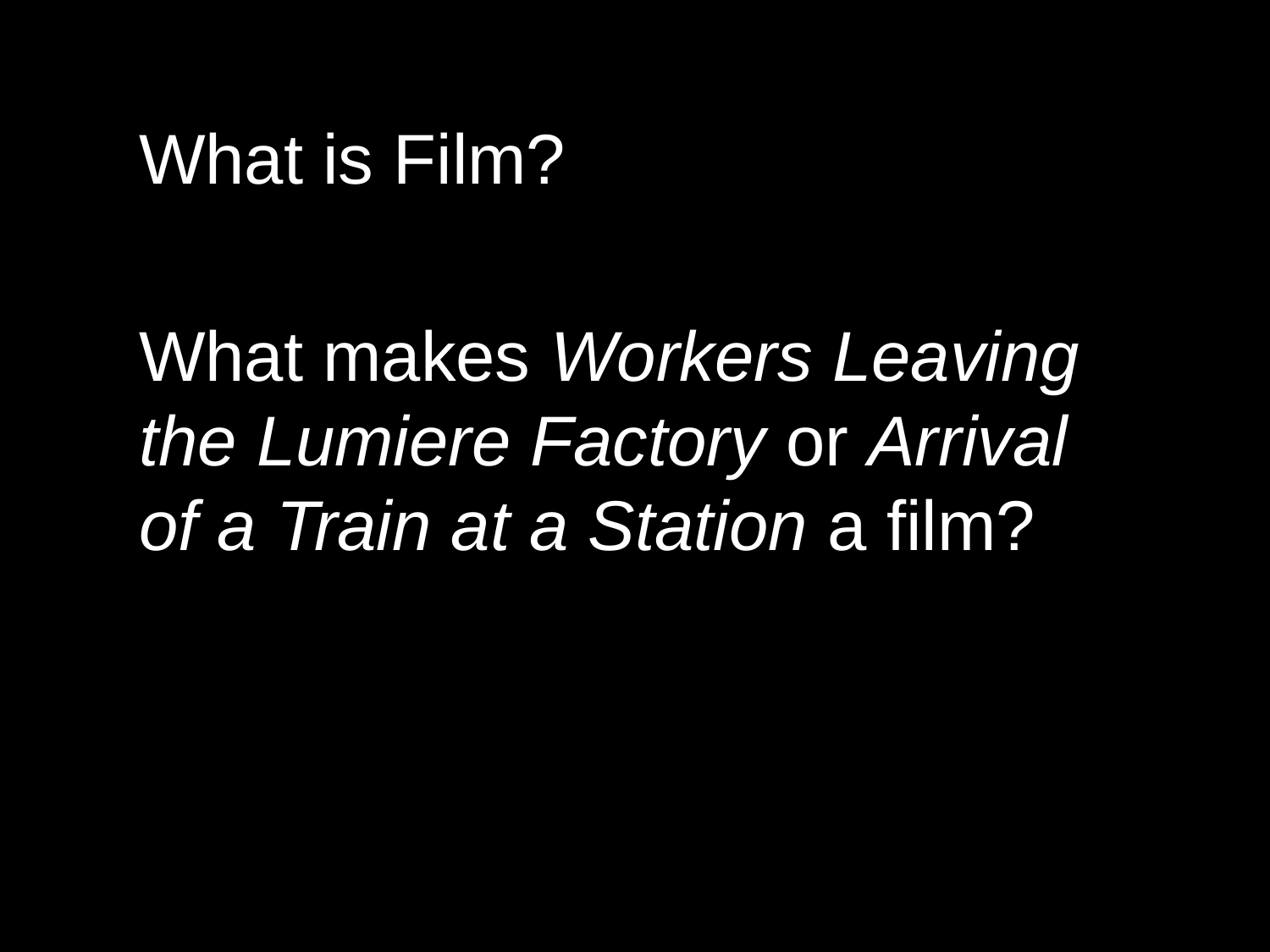

What is Film?

What makes Workers Leaving the Lumiere Factory or Arrival of a Train at a Station a film?